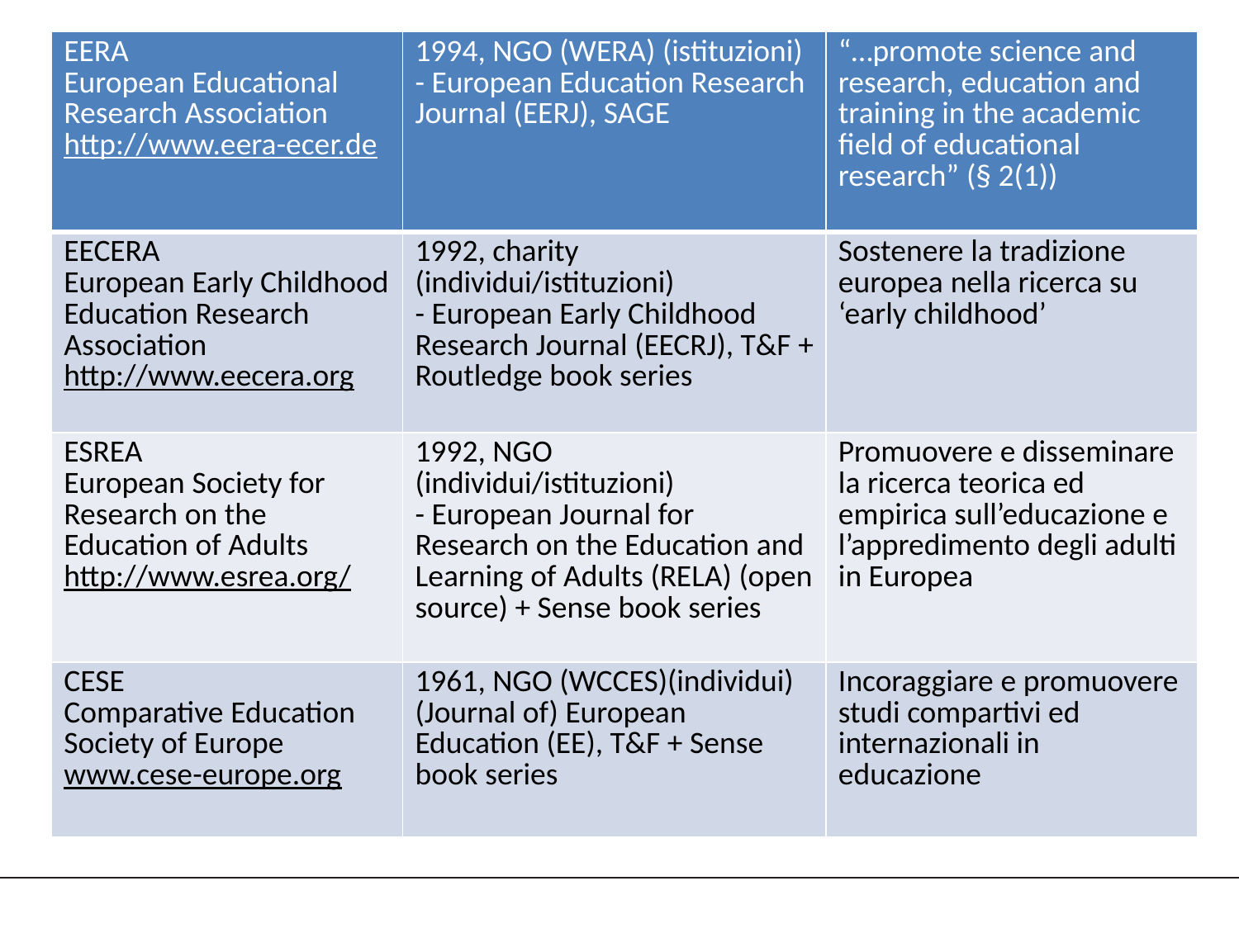

| EERA European Educational Research Association  http://www.eera-ecer.de | 1994, NGO (WERA) (istituzioni) - European Education Research Journal (EERJ), SAGE | “…promote science and research, education and training in the academic field of educational research” (§ 2(1)) |
| --- | --- | --- |
| EECERA European Early Childhood Education Research Association  http://www.eecera.org | 1992, charity (individui/istituzioni) - European Early Childhood Research Journal (EECRJ), T&F + Routledge book series | Sostenere la tradizione europea nella ricerca su ‘early childhood’ |
| ESREA European Society for Research on the Education of Adults http://www.esrea.org/ | 1992, NGO (individui/istituzioni) - European Journal for Research on the Education and Learning of Adults (RELA) (open source) + Sense book series | Promuovere e disseminare la ricerca teorica ed empirica sull’educazione e l’appredimento degli adulti in Europea |
| CESE Comparative Education Society of Europe  www.cese-europe.org | 1961, NGO (WCCES)(individui) (Journal of) European Education (EE), T&F + Sense book series | Incoraggiare e promuovere studi compartivi ed internazionali in educazione |
#